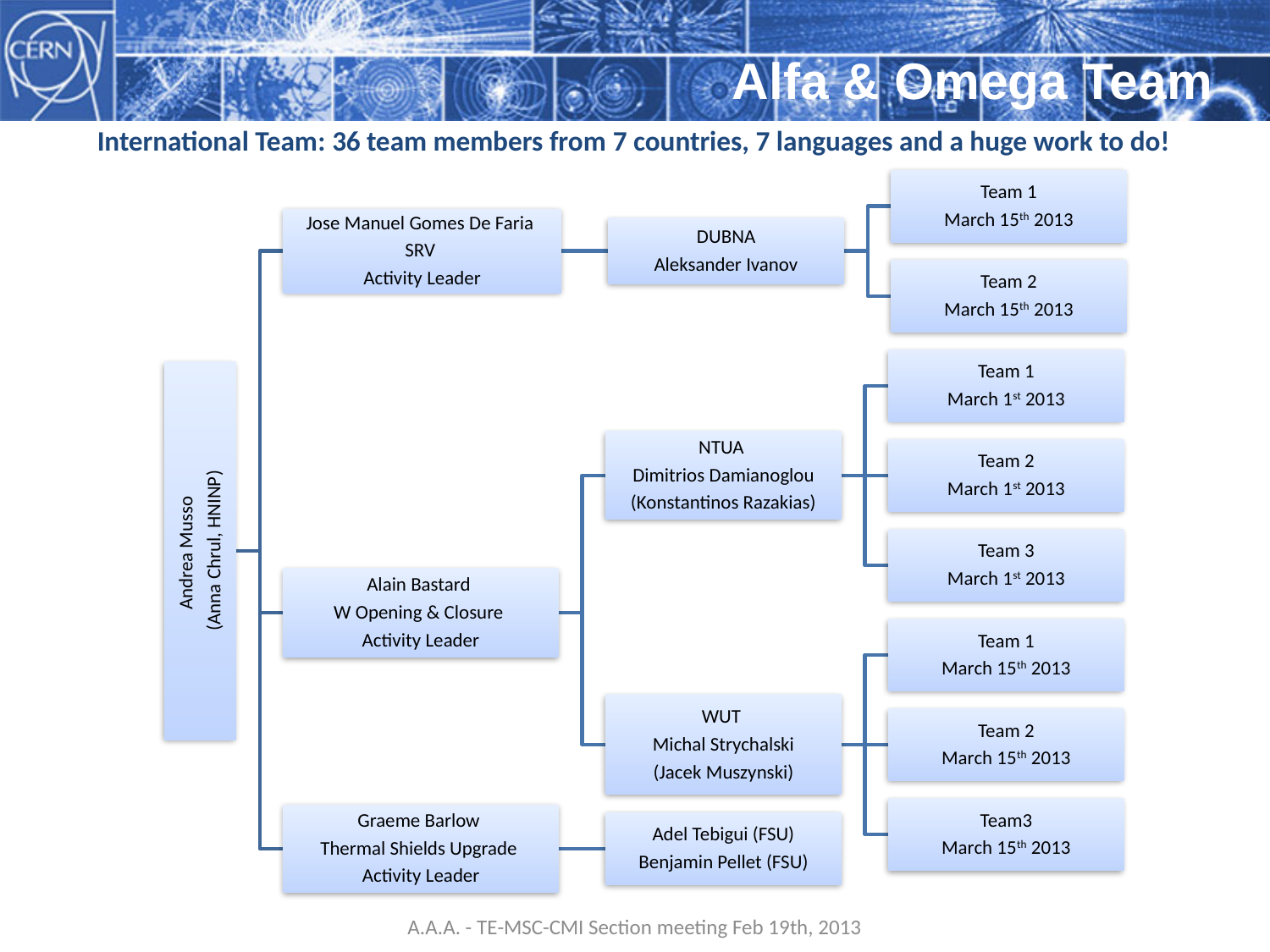

Alfa & Omega Team
International Team: 36 team members from 7 countries, 7 languages and a huge work to do!

Andrea Musso
(Anna Chrul, HNINP)
Jose Manuel Gomes De Faria
SRV
Activity Leader
DUBNA
Aleksander Ivanov
Team 1
March 15th 2013
Team 2
March 15th 2013
Alain Bastard
W Opening & Closure
Activity Leader
NTUA
Dimitrios Damianoglou
(Konstantinos Razakias)
Team 1
March 1st 2013
Team 2
March 1st 2013
Team 3
March 1st 2013
WUT
Michal Strychalski
(Jacek Muszynski)
Team 1
March 15th 2013
Team 2
March 15th 2013
Team3
March 15th 2013
Graeme Barlow
Thermal Shields Upgrade
Activity Leader
Adel Tebigui (FSU)
Benjamin Pellet (FSU)
A.A.A. - TE-MSC-CMI Section meeting Feb 19th, 2013